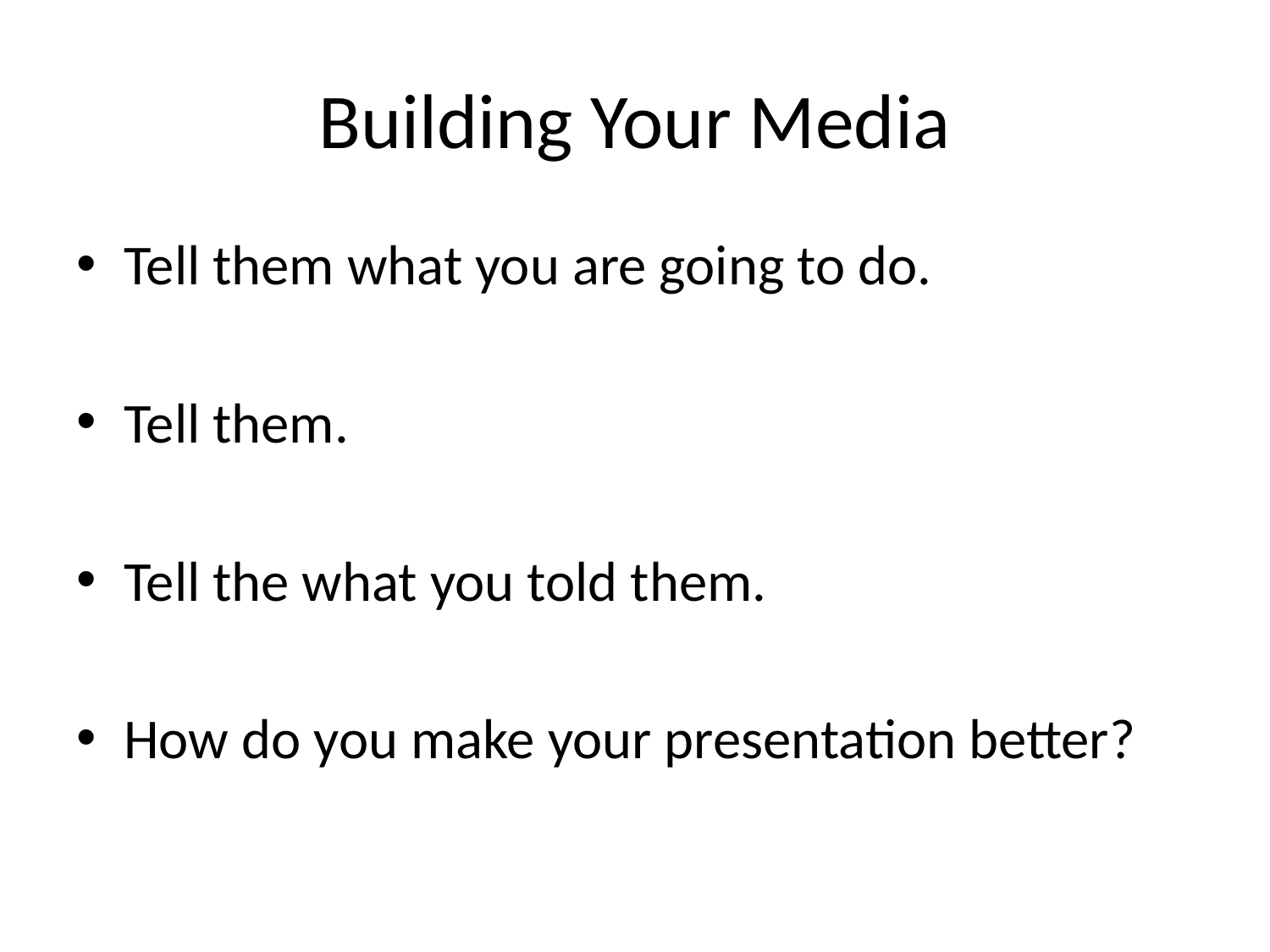

# Building Your Media
Tell them what you are going to do.

Tell them.

Tell the what you told them.

How do you make your presentation better?